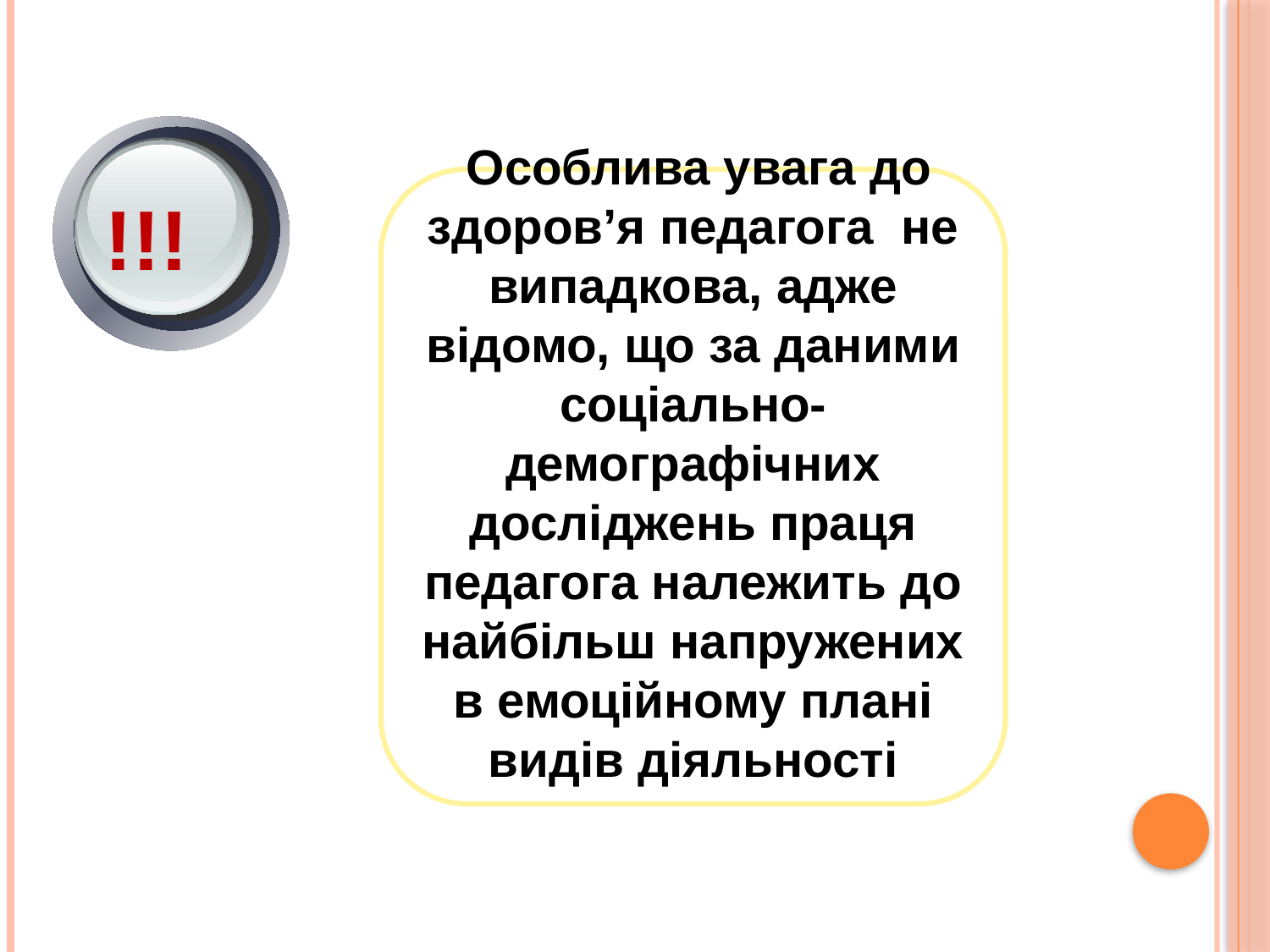

Особлива увага до здоров’я педагога  не випадкова, адже відомо, що за даними соціально-демографічних досліджень праця педагога належить до найбільш напружених в емоційному плані видів діяльності

     !!!